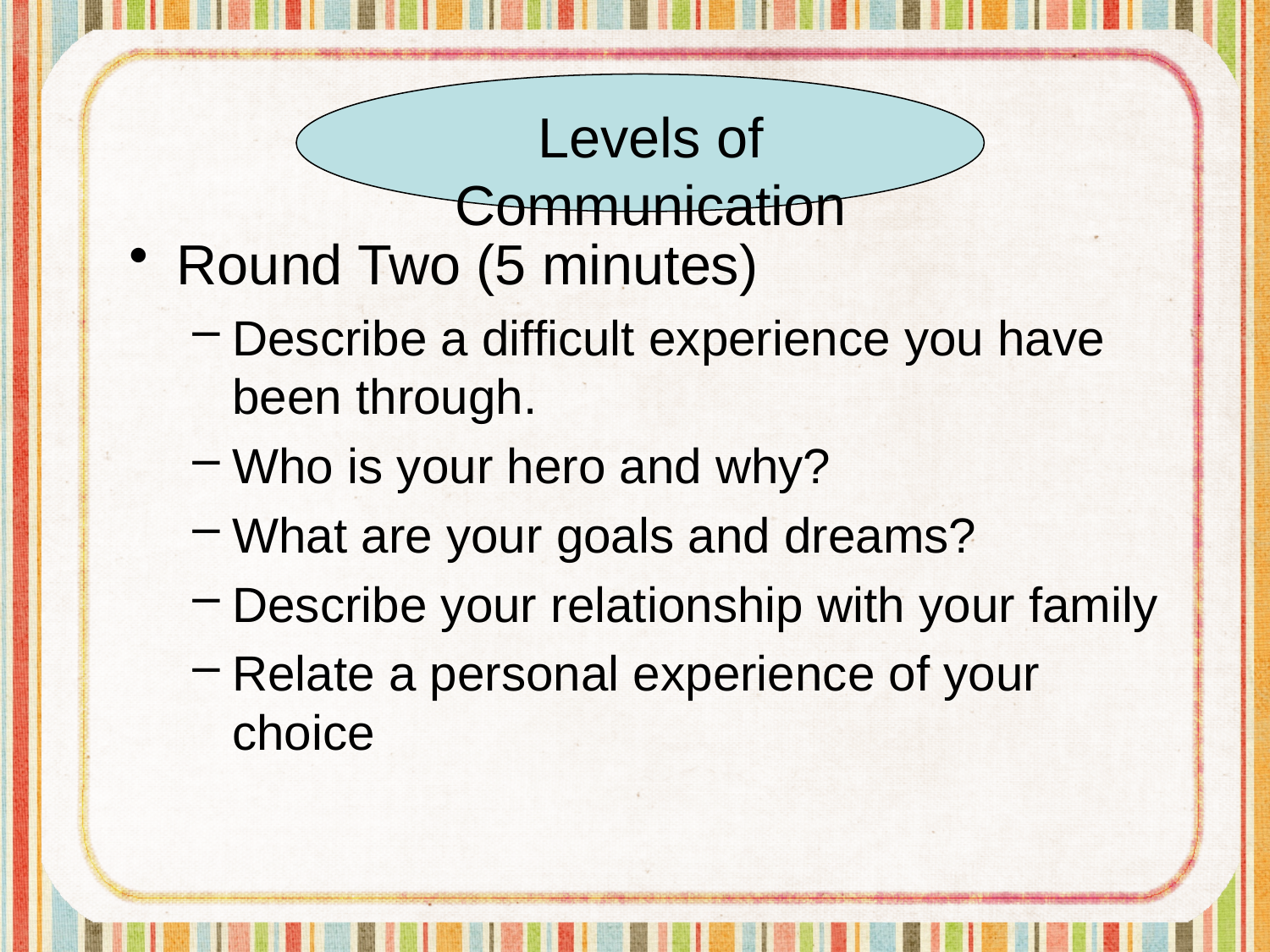

Round Two (5 minutes)
Describe a difficult experience you have been through.
Who is your hero and why?
What are your goals and dreams?
Describe your relationship with your family
Relate a personal experience of your choice